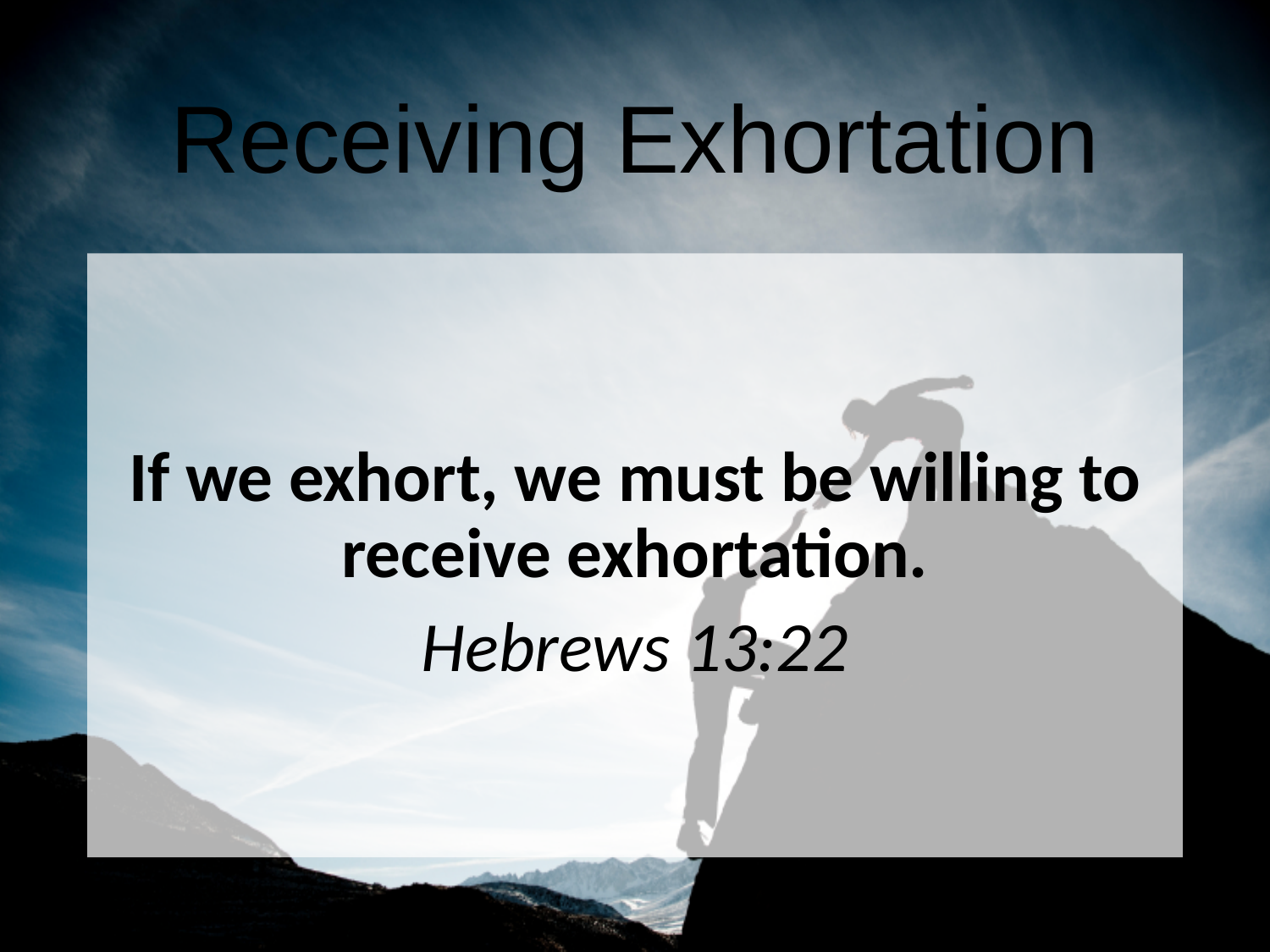

# Receiving Exhortation

If we exhort, we must be willing to receive exhortation.
Hebrews 13:22